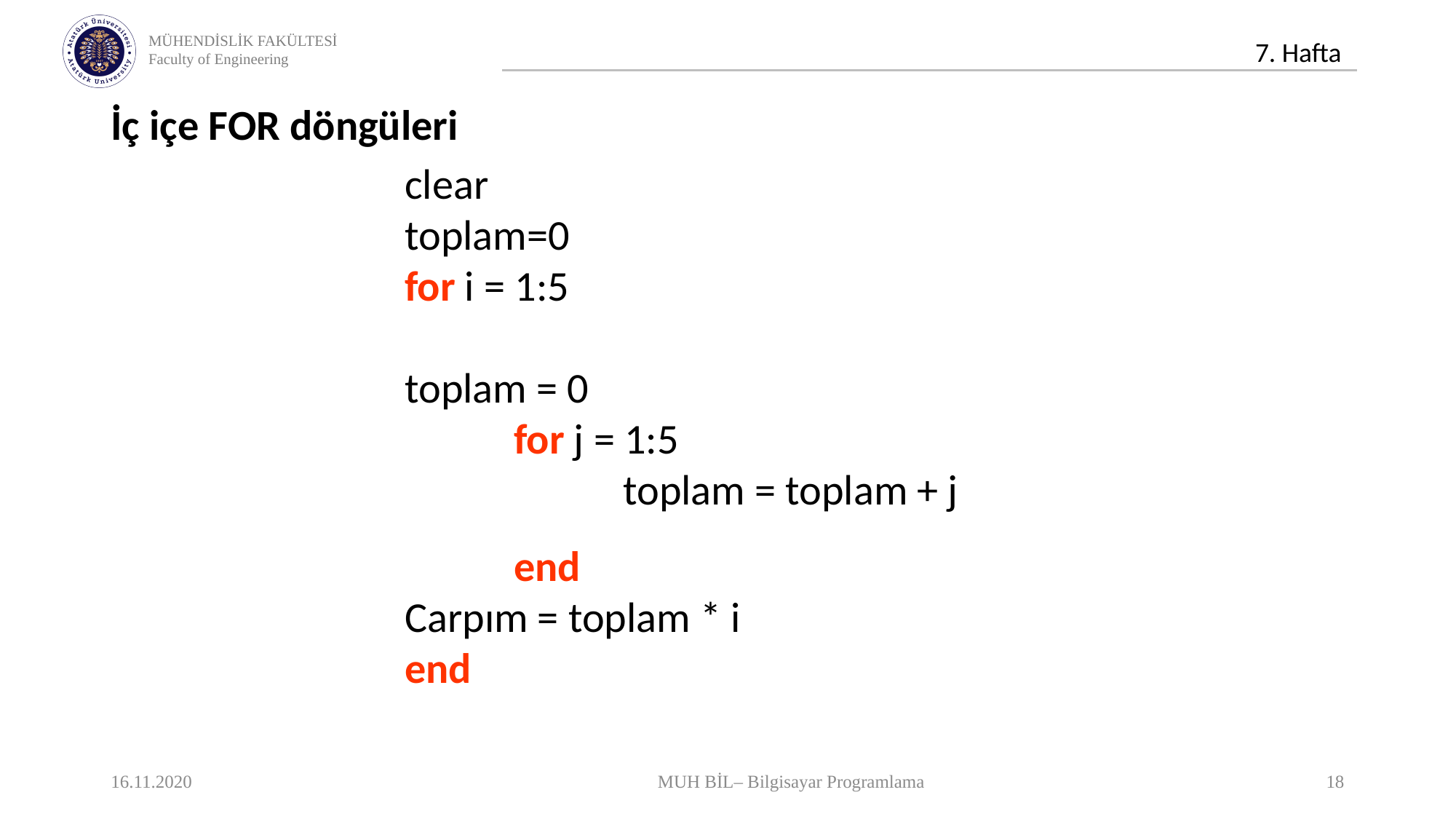

İç içe FOR döngüleri
clear
toplam=0
for i = 1:5
toplam = 0
	for j = 1:5
		toplam = toplam + j
	end
Carpım = toplam * i
end
16.11.2020
MUH BİL– Bilgisayar Programlama
18